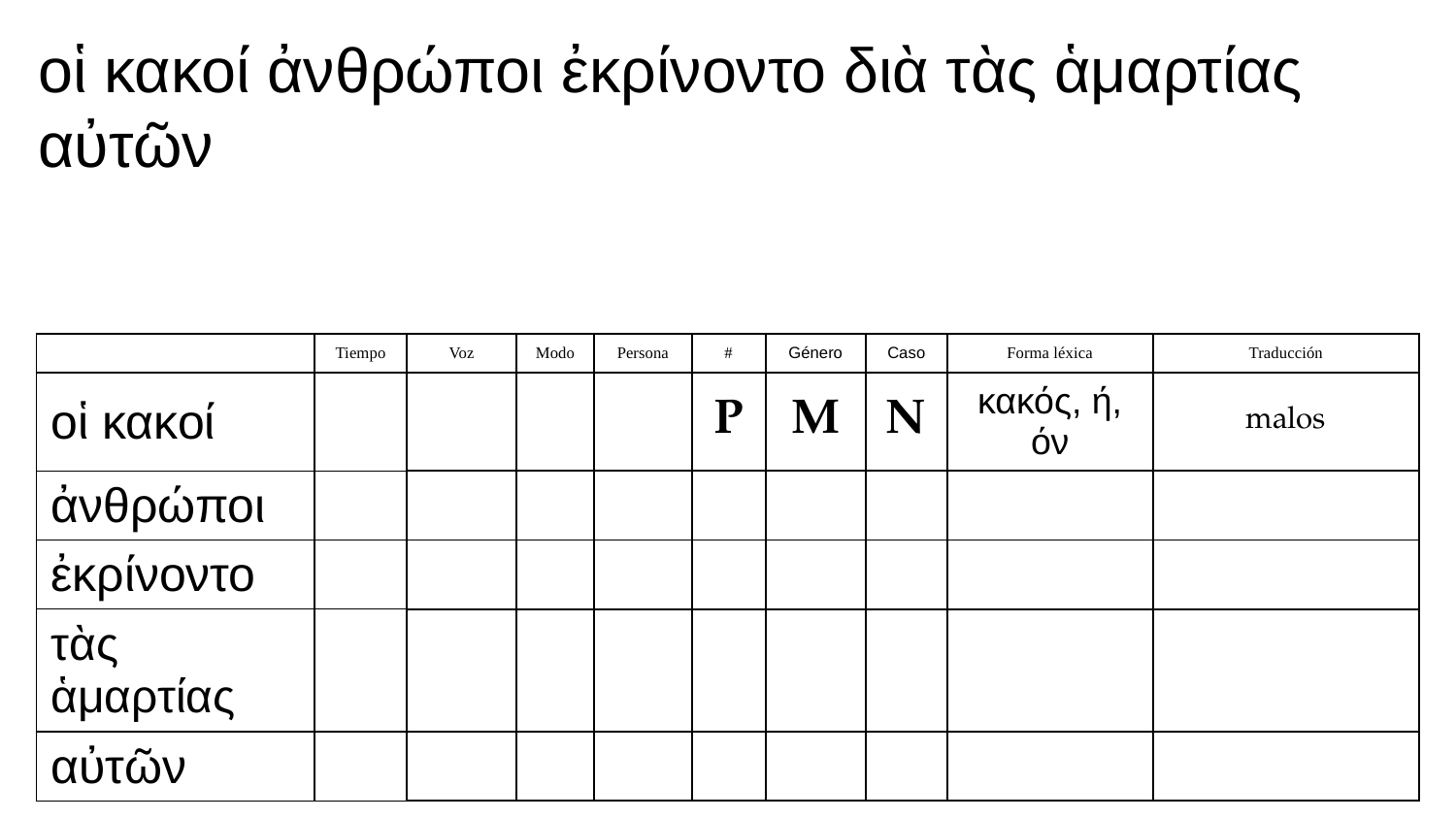

οἱ κακοί ἀνθρώποι ἐκρίνοντο διὰ τὰς ἁμαρτίας αὐτῶν
|  | Tiempo | Voz | Modo | Persona | # | Género | Caso | Forma léxica | Traducción |
| --- | --- | --- | --- | --- | --- | --- | --- | --- | --- |
| οἱ κακοί |  |  |  |  | P | M | N | κακός, ή, όν | malos |
| ἀνθρώποι |  |  |  |  |  |  |  |  |  |
| ἐκρίνοντο |  |  |  |  |  |  |  |  |  |
| τὰς ἁμαρτίας |  |  |  |  |  |  |  |  |  |
| αὐτῶν |  |  |  |  |  |  |  |  |  |